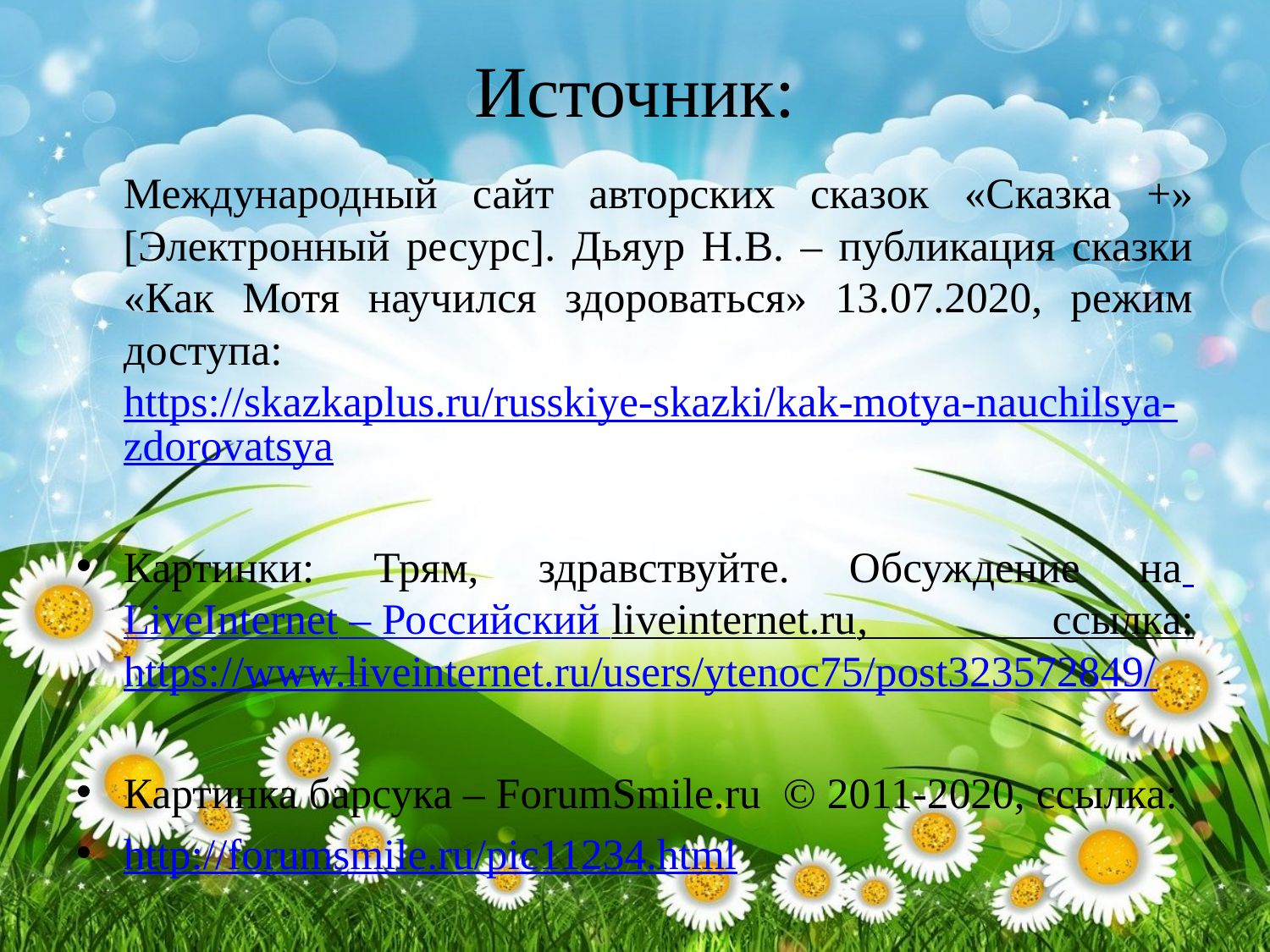

# Источник:
Международный сайт авторских сказок «Сказка +» [Электронный ресурс]. Дьяур Н.В. – публикация сказки «Как Мотя научился здороваться» 13.07.2020, режим доступа: https://skazkaplus.ru/russkiye-skazki/kak-motya-nauchilsya-zdorovatsya

Картинки: Трям, здравствуйте. Обсуждение на LiveInternet – Российский liveinternet.ru, ссылка: https://www.liveinternet.ru/users/ytenoc75/post323572849/

Картинка барсука – ForumSmile.ru  © 2011-2020, ссылка:
http://forumsmile.ru/pic11234.html